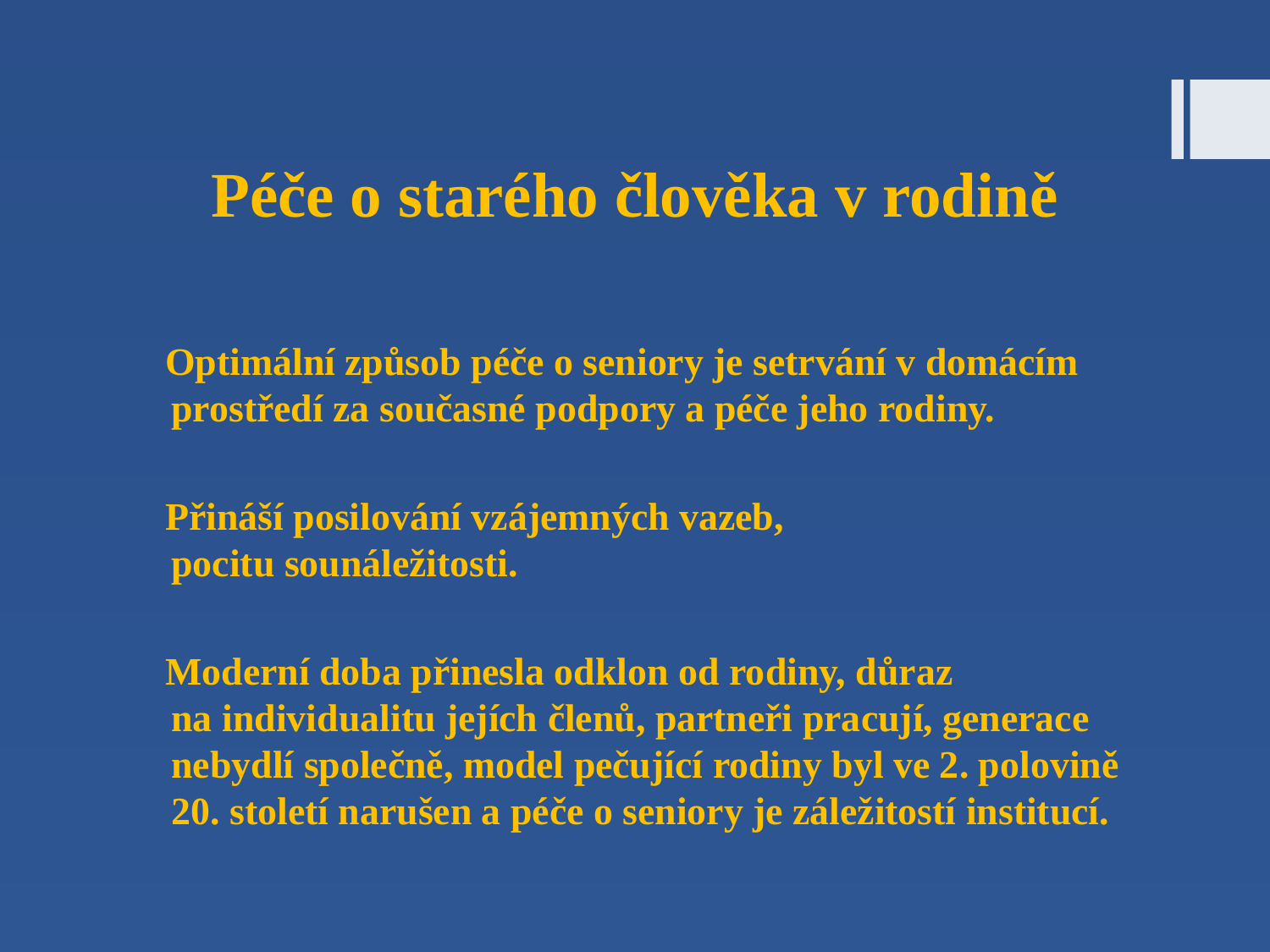

# Péče o starého člověka v rodině

  Optimální způsob péče o seniory je setrvání v domácím prostředí za současné podpory a péče jeho rodiny.

  Přináší posilování vzájemných vazeb,
pocitu sounáležitosti.

  Moderní doba přinesla odklon od rodiny, důraz
na individualitu jejích členů, partneři pracují, generace nebydlí společně, model pečující rodiny byl ve 2. polovině 20. století narušen a péče o seniory je záležitostí institucí.